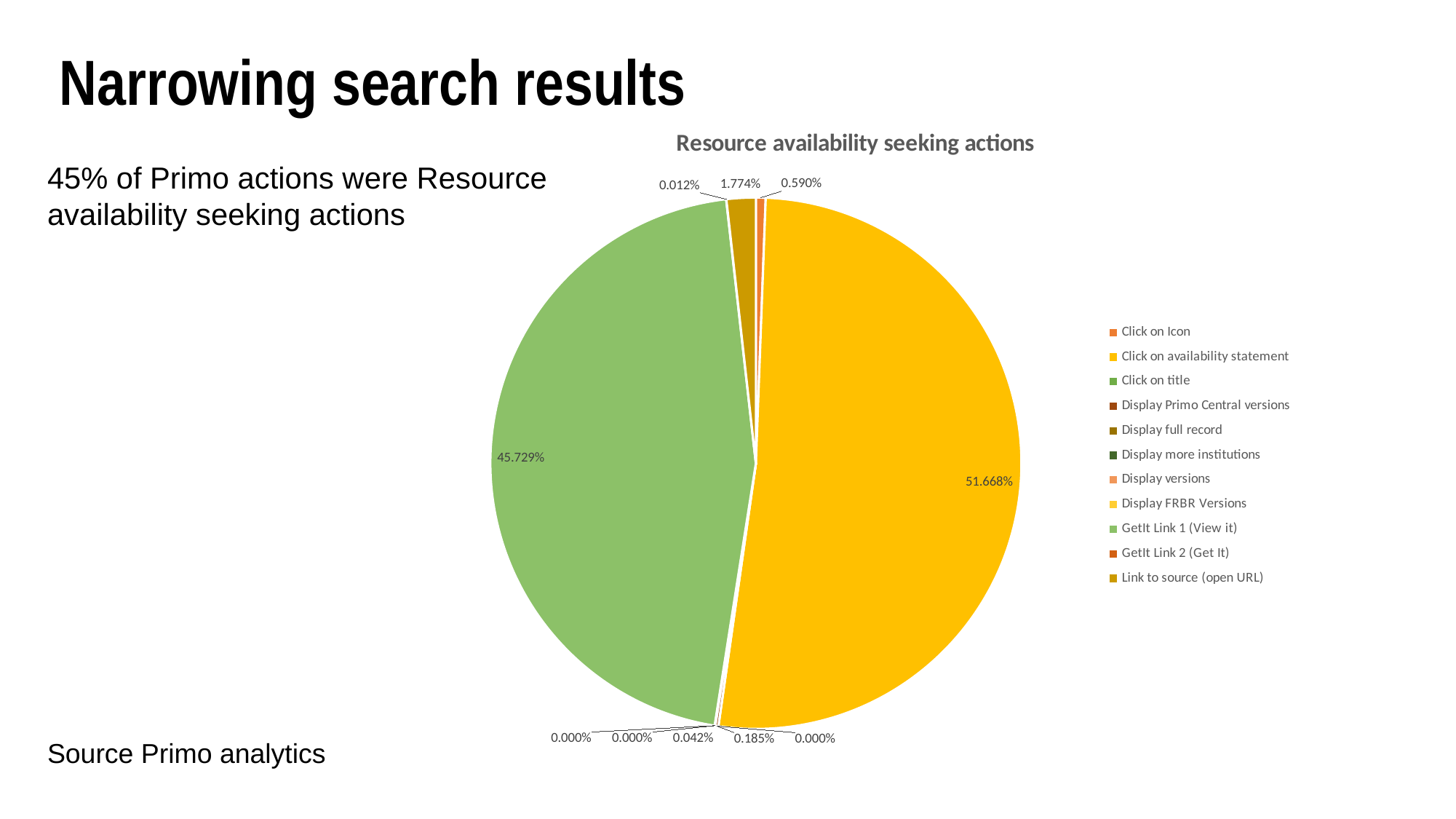

Narrowing search results

### Chart: Resource availability seeking actions

| Category | % |
|---|---|
| Click on Icon | 0.0058971607520034944 |
| Click on availability statement | 0.5166758976387369 |
| Click on title | 1.7768954899371743e-07 |
| Display Primo Central versions | 0.0018460167244957304 |
| Display full record | 0.0004234341952520286 |
| Display more institutions | 1.5992059409434569e-06 |
| Display versions | 5.330686469811523e-07 |
| Display FRBR Versions | 0.0 |
| GetIt Link 1 (View it) | 0.4572948933978204 |
| GetIt Link 2 (Get It) | 0.00011834123962981581 |
| Link to source (open URL) | 0.017741946087924697 |
45% of Primo actions were Resource availability seeking actions
Source Primo analytics